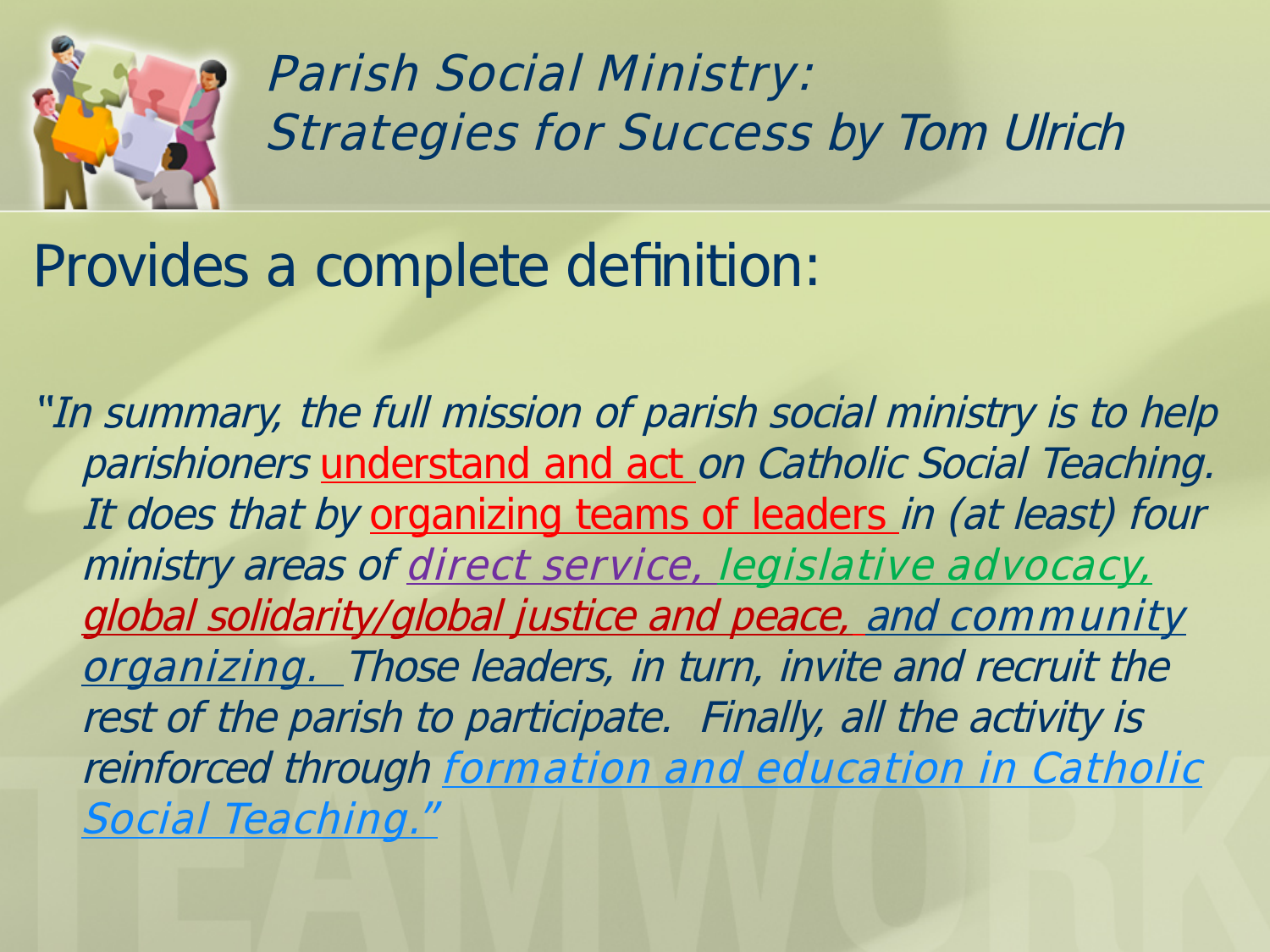

# Parish Social Ministry: Strategies for Success by Tom Ulrich
Provides a complete definition:

“In summary, the full mission of parish social ministry is to help parishioners understand and act on Catholic Social Teaching.  It does that by organizing teams of leaders in (at least) four ministry areas of direct service, legislative advocacy, global solidarity/global justice and peace, and community organizing.  Those leaders, in turn, invite and recruit the rest of the parish to participate.  Finally, all the activity is reinforced through formation and education in Catholic Social Teaching.”